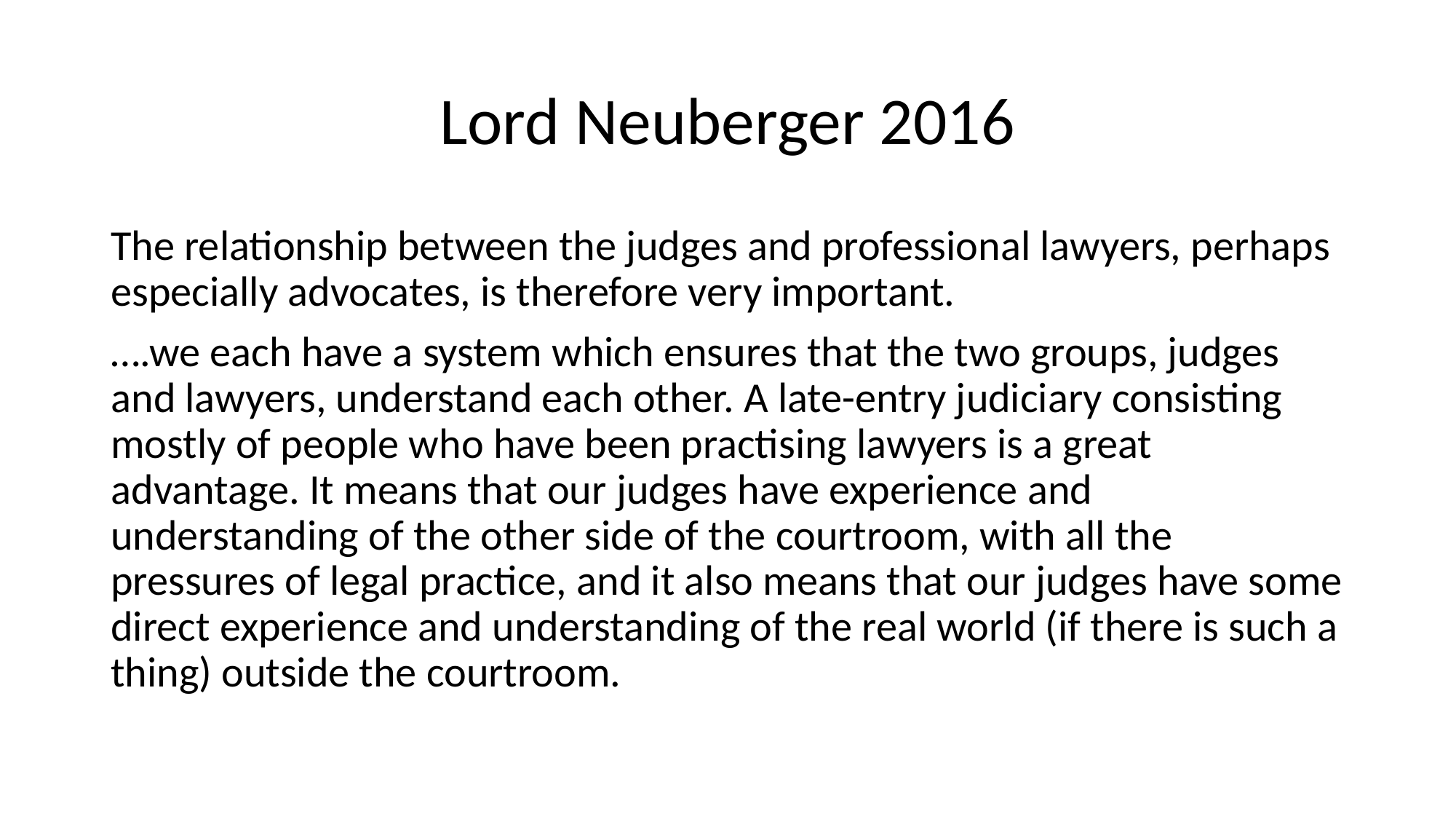

# Lord Neuberger 2016
The relationship between the judges and professional lawyers, perhaps especially advocates, is therefore very important.
….we each have a system which ensures that the two groups, judges and lawyers, understand each other. A late-entry judiciary consisting mostly of people who have been practising lawyers is a great advantage. It means that our judges have experience and understanding of the other side of the courtroom, with all the pressures of legal practice, and it also means that our judges have some direct experience and understanding of the real world (if there is such a thing) outside the courtroom.